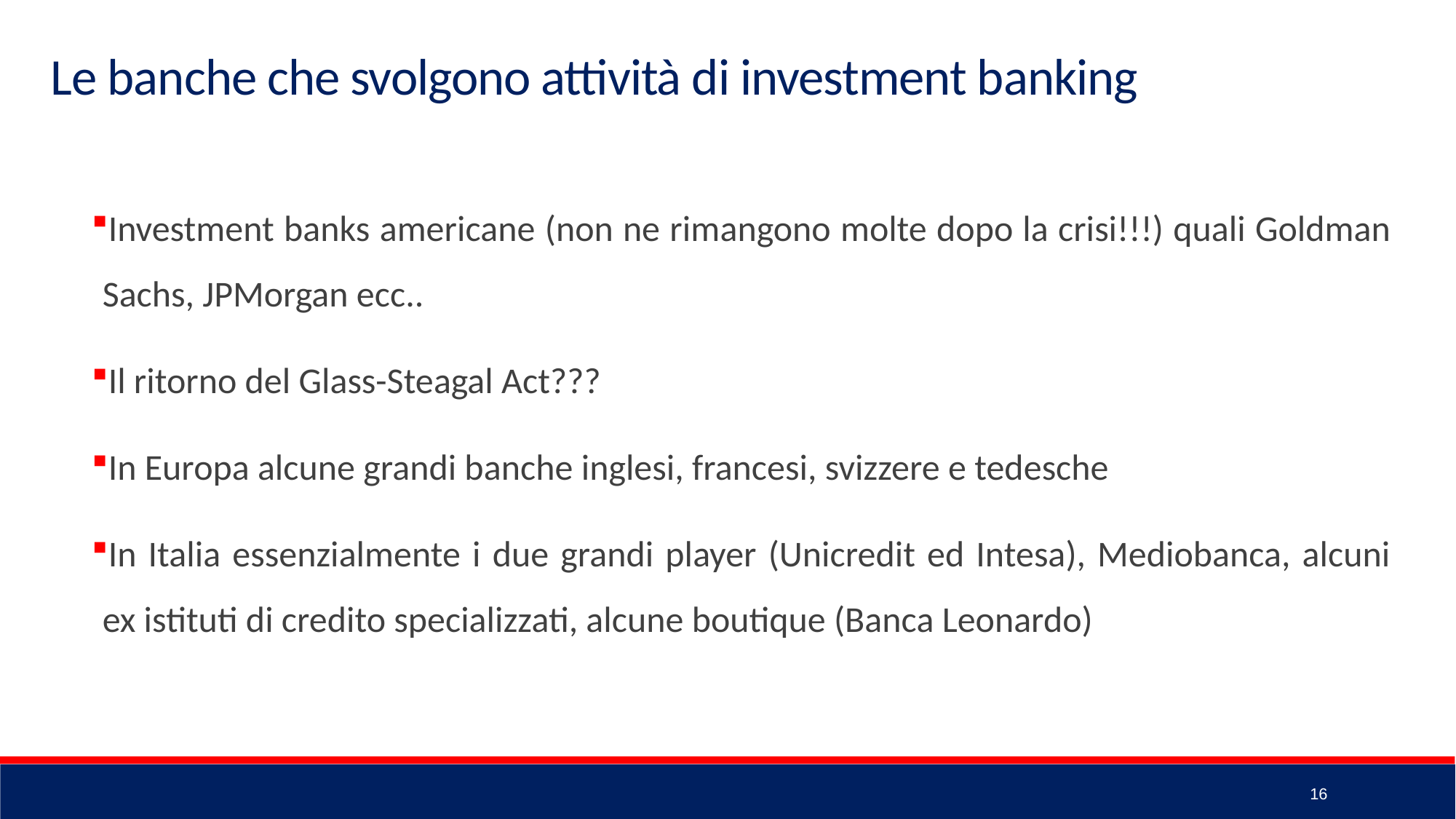

Le banche che svolgono attività di investment banking
Investment banks americane (non ne rimangono molte dopo la crisi!!!) quali Goldman Sachs, JPMorgan ecc..
Il ritorno del Glass-Steagal Act???
In Europa alcune grandi banche inglesi, francesi, svizzere e tedesche
In Italia essenzialmente i due grandi player (Unicredit ed Intesa), Mediobanca, alcuni ex istituti di credito specializzati, alcune boutique (Banca Leonardo)
16